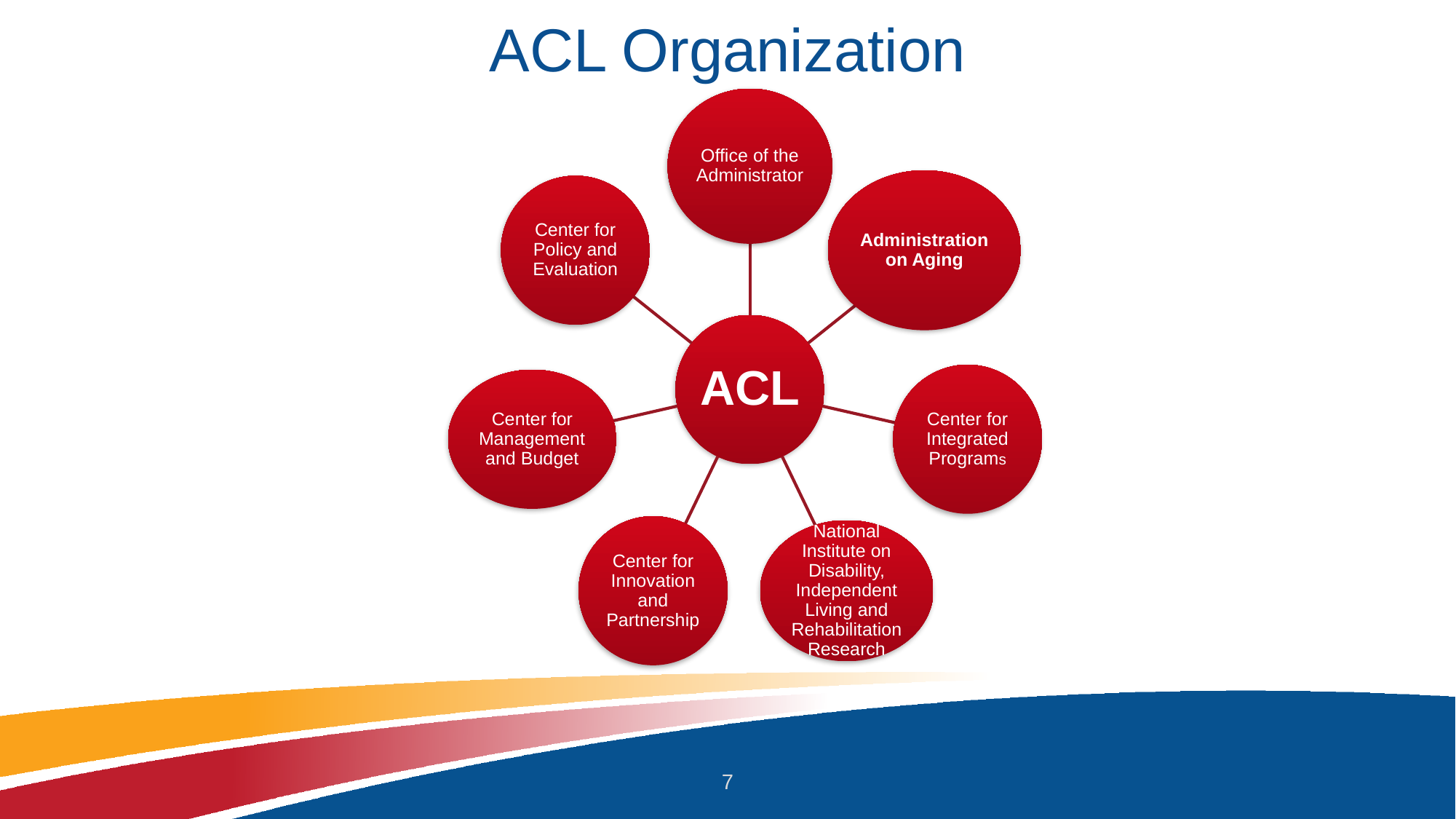

# ACL Organization
ACL

Office of the Administrator

Administration on Aging

Center for Integrated Programs

National Institute on Disability, Independent Living and Rehabilitation Research

Center for Innovation and Partnership

Center for Management and Budget

Center for Policy and Evaluation
7